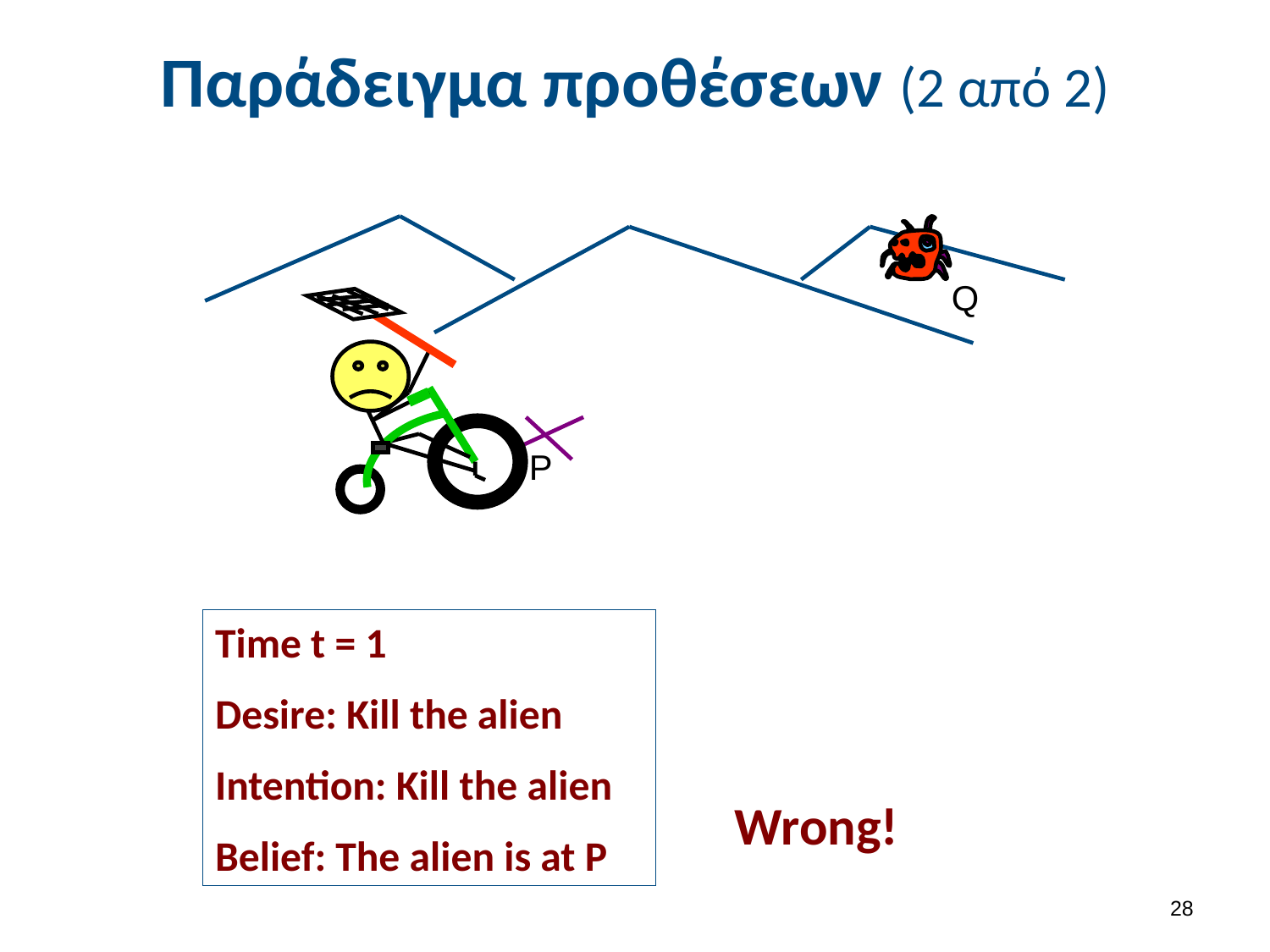

# Παράδειγμα προθέσεων (2 από 2)

Q

P
Time t = 1
Desire: Kill the alien
Intention: Kill the alien
Belief: The alien is at P

Wrong!
28